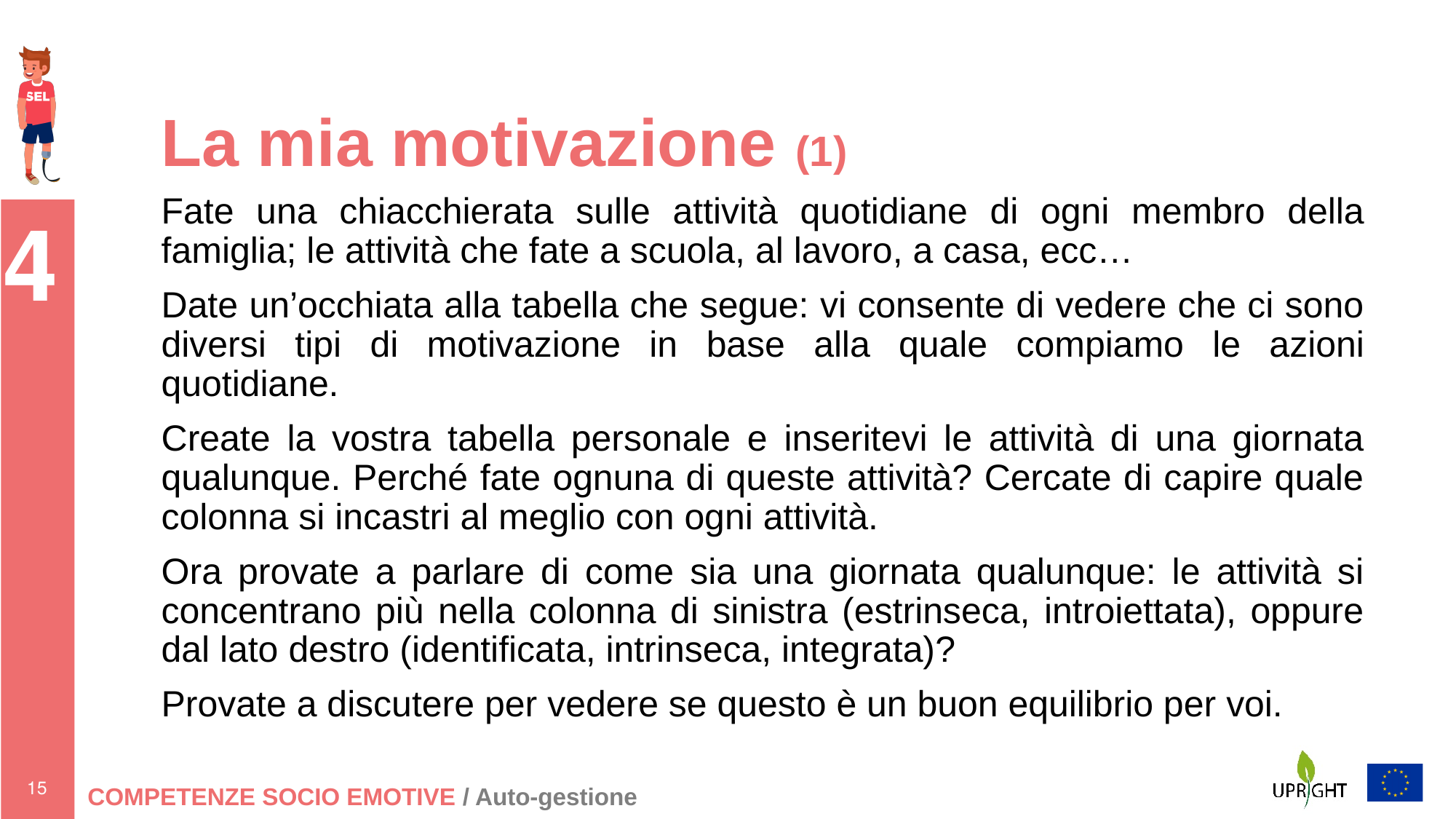

# La mia motivazione (1)
Fate una chiacchierata sulle attività quotidiane di ogni membro della famiglia; le attività che fate a scuola, al lavoro, a casa, ecc…
Date un’occhiata alla tabella che segue: vi consente di vedere che ci sono diversi tipi di motivazione in base alla quale compiamo le azioni quotidiane.
Create la vostra tabella personale e inseritevi le attività di una giornata qualunque. Perché fate ognuna di queste attività? Cercate di capire quale colonna si incastri al meglio con ogni attività.
Ora provate a parlare di come sia una giornata qualunque: le attività si concentrano più nella colonna di sinistra (estrinseca, introiettata), oppure dal lato destro (identificata, intrinseca, integrata)?
Provate a discutere per vedere se questo è un buon equilibrio per voi.
COMPETENZE SOCIO EMOTIVE / Auto-gestione